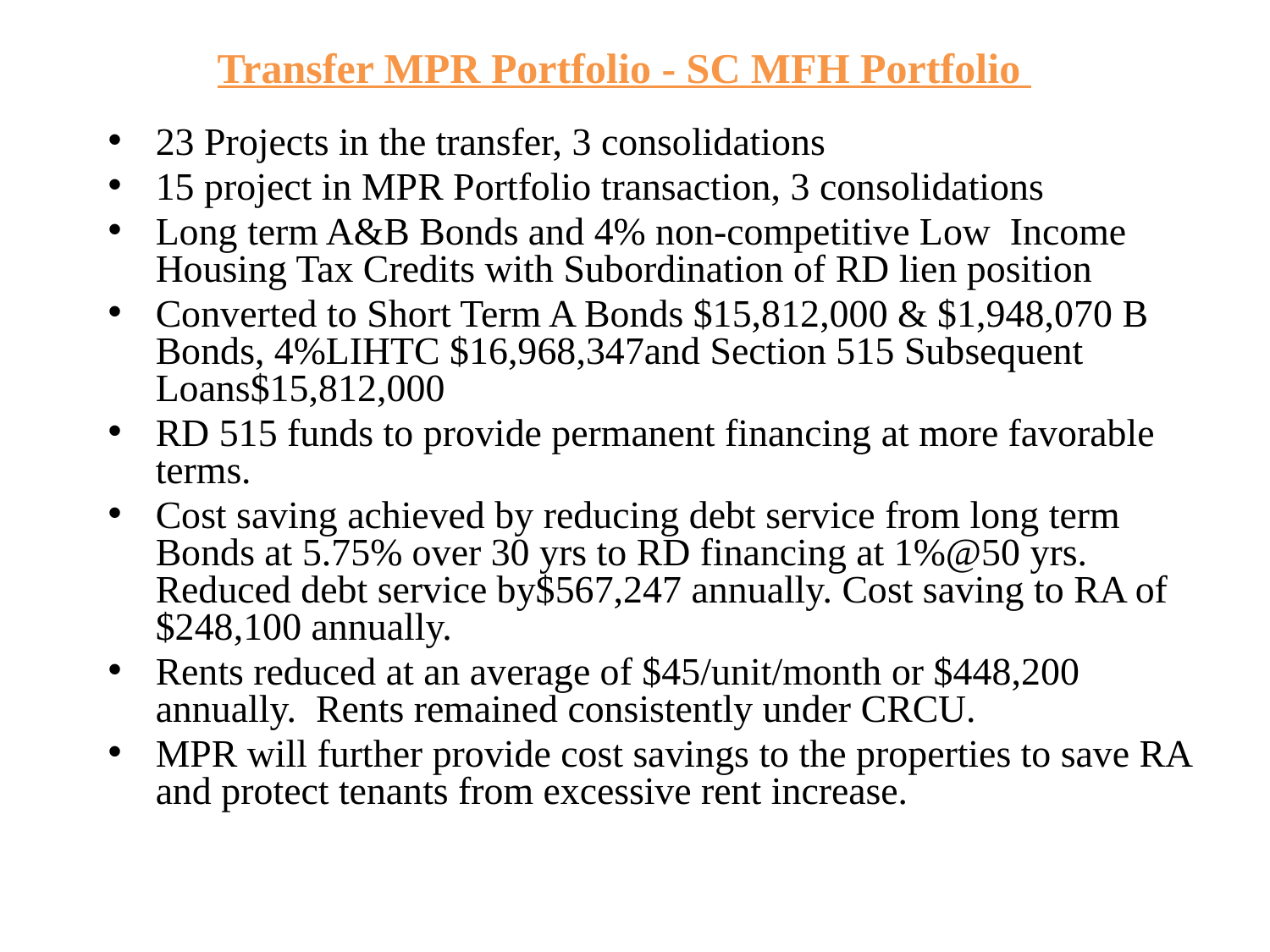

# Transfer MPR Portfolio - SC MFH Portfolio
23 Projects in the transfer, 3 consolidations
15 project in MPR Portfolio transaction, 3 consolidations
Long term A&B Bonds and 4% non-competitive Low  Income Housing Tax Credits with Subordination of RD lien position
Converted to Short Term A Bonds $15,812,000 & $1,948,070 B Bonds, 4%LIHTC $16,968,347and Section 515 Subsequent Loans$15,812,000
RD 515 funds to provide permanent financing at more favorable terms.
Cost saving achieved by reducing debt service from long term Bonds at 5.75% over 30 yrs to RD financing at 1%@50 yrs. Reduced debt service by$567,247 annually. Cost saving to RA of $248,100 annually.
Rents reduced at an average of $45/unit/month or $448,200 annually.  Rents remained consistently under CRCU.
MPR will further provide cost savings to the properties to save RA and protect tenants from excessive rent increase.